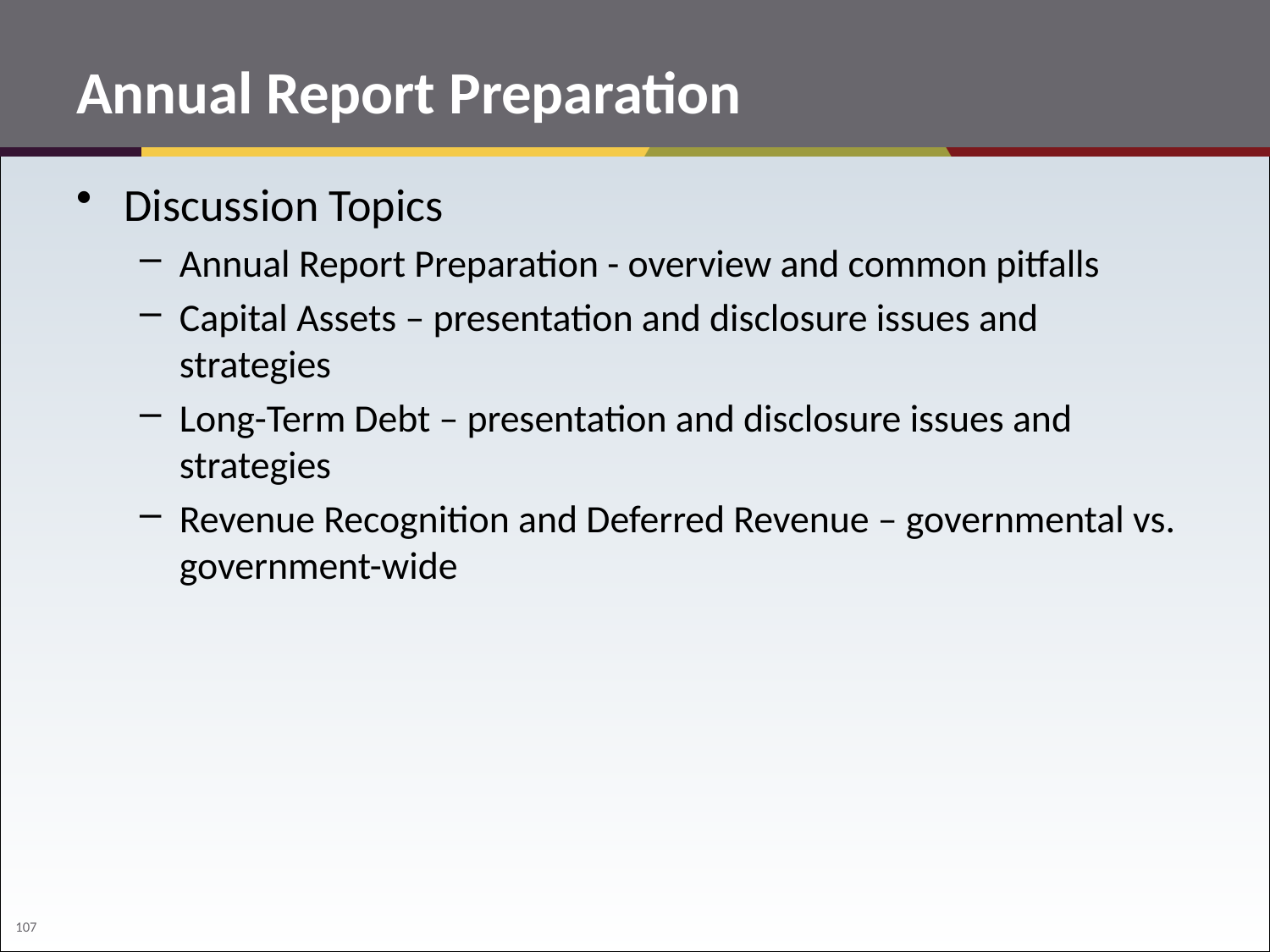

# Annual Report Preparation
Discussion Topics
Annual Report Preparation - overview and common pitfalls
Capital Assets – presentation and disclosure issues and strategies
Long-Term Debt – presentation and disclosure issues and strategies
Revenue Recognition and Deferred Revenue – governmental vs. government-wide